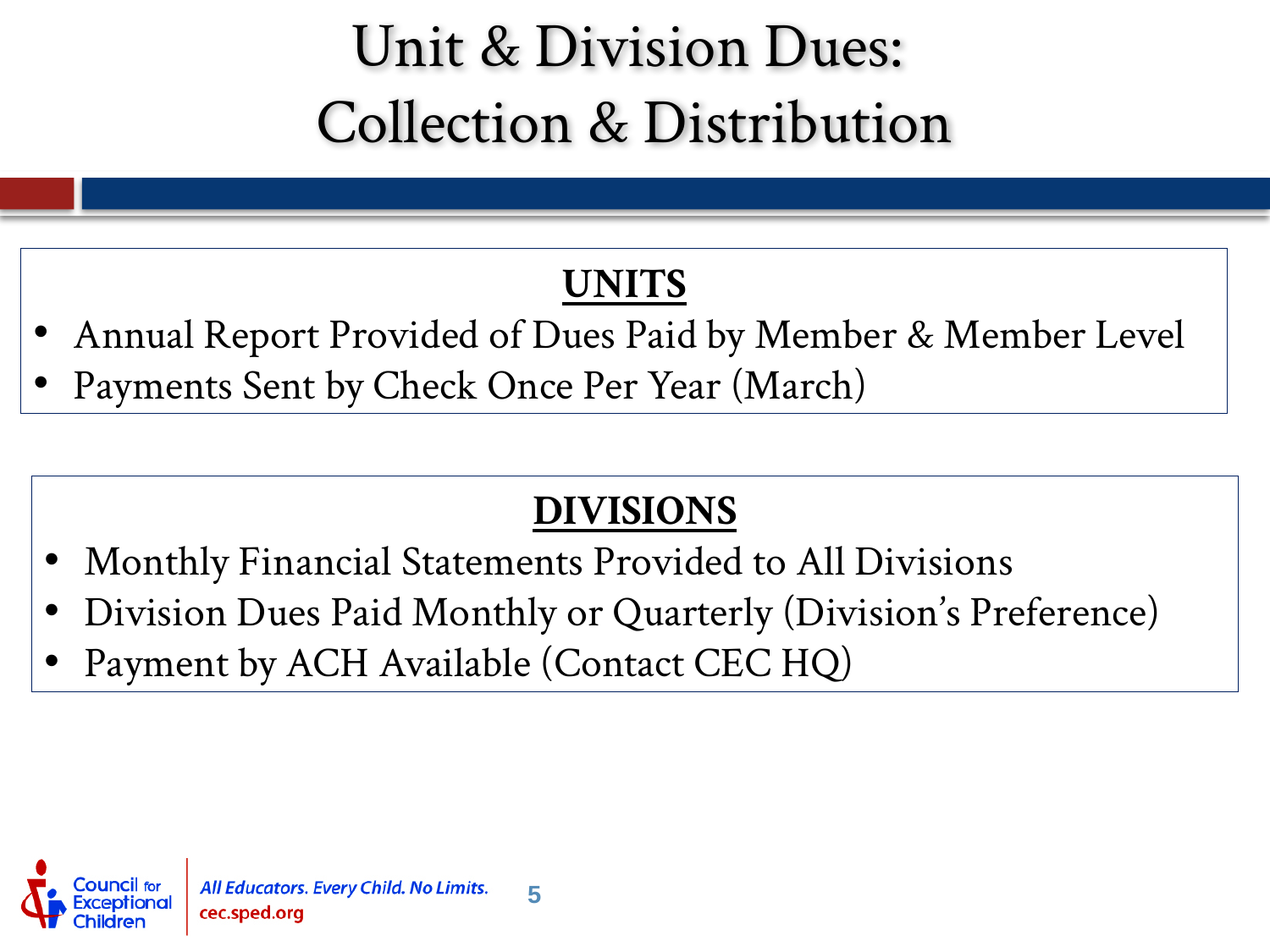

Unit & Division Dues:
Collection & Distribution
UNITS
Annual Report Provided of Dues Paid by Member & Member Level
Payments Sent by Check Once Per Year (March)
DIVISIONS
Monthly Financial Statements Provided to All Divisions
Division Dues Paid Monthly or Quarterly (Division’s Preference)
Payment by ACH Available (Contact CEC HQ)
5